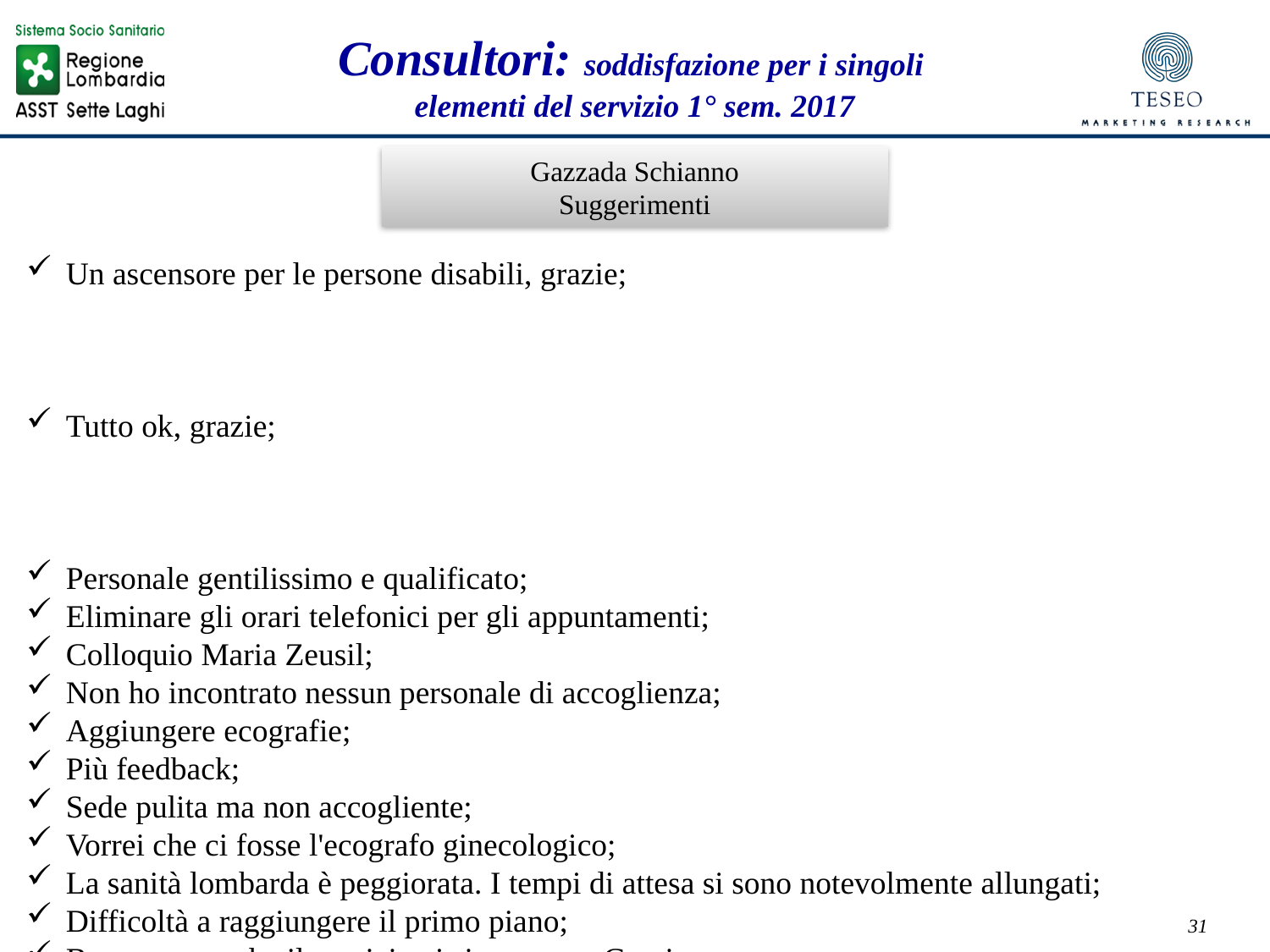

Consultori: soddisfazione per i singoli
elementi del servizio 1° sem. 2017
Gazzada Schianno
Suggerimenti
Un ascensore per le persone disabili, grazie;
Tutto ok, grazie;
Personale gentilissimo e qualificato;
Eliminare gli orari telefonici per gli appuntamenti;
Colloquio Maria Zeusil;
Non ho incontrato nessun personale di accoglienza;
Aggiungere ecografie;
Più feedback;
Sede pulita ma non accogliente;
Vorrei che ci fosse l'ecografo ginecologico;
La sanità lombarda è peggiorata. I tempi di attesa si sono notevolmente allungati;
Difficoltà a raggiungere il primo piano;
Brava, spero che il servizio ci sia sempre. Grazie;
Tagliare l'erba all'esterno;
Ricevere telefonate per appuntamenti in orari più "flessibili.